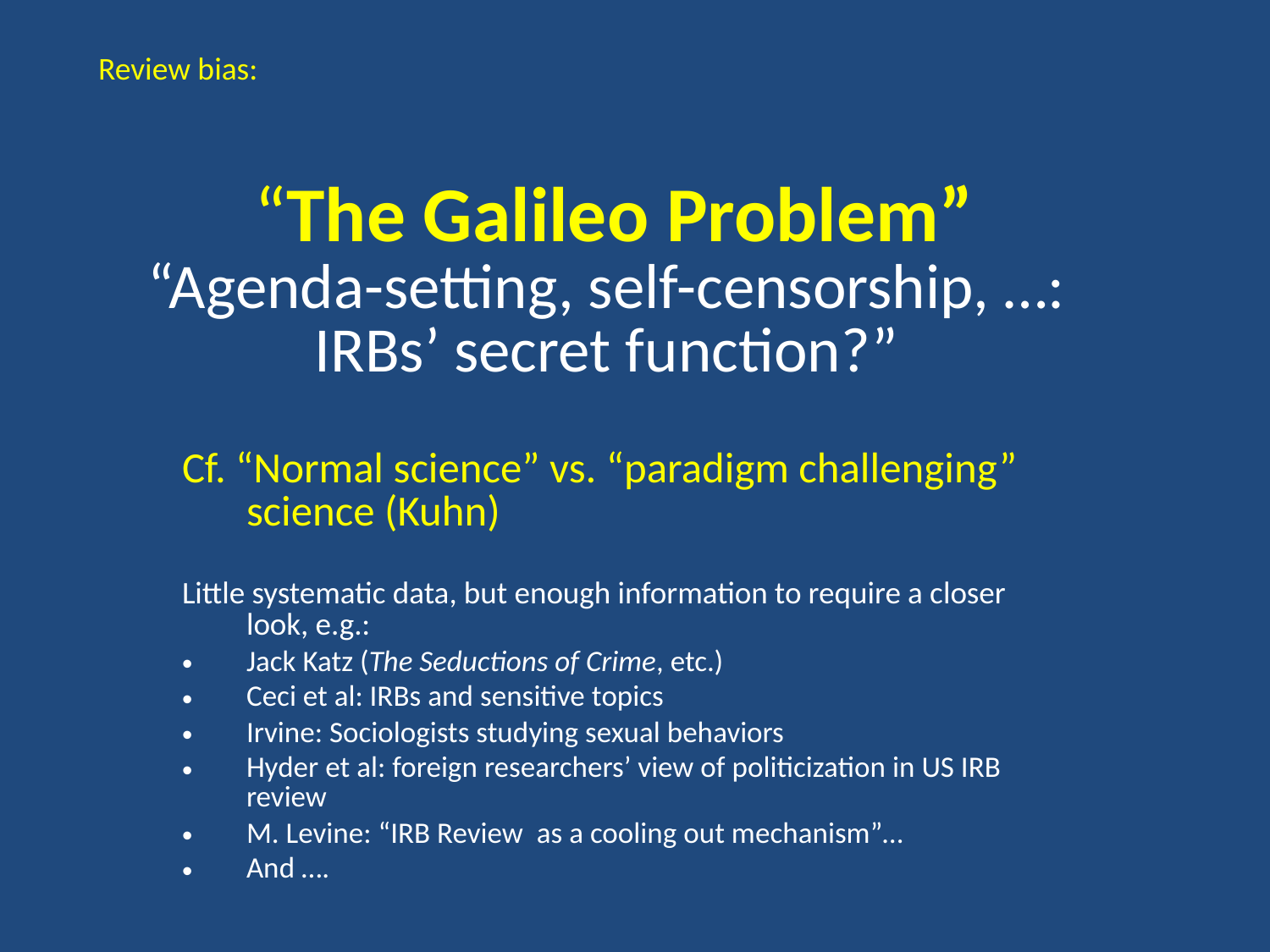

Review bias:
# “The Galileo Problem” “Agenda-setting, self-censorship, …: IRBs’ secret function?”
Cf. “Normal science” vs. “paradigm challenging” science (Kuhn)

Little systematic data, but enough information to require a closer look, e.g.:
Jack Katz (The Seductions of Crime, etc.)
Ceci et al: IRBs and sensitive topics
Irvine: Sociologists studying sexual behaviors
Hyder et al: foreign researchers’ view of politicization in US IRB review
M. Levine: “IRB Review  as a cooling out mechanism”…
And ….